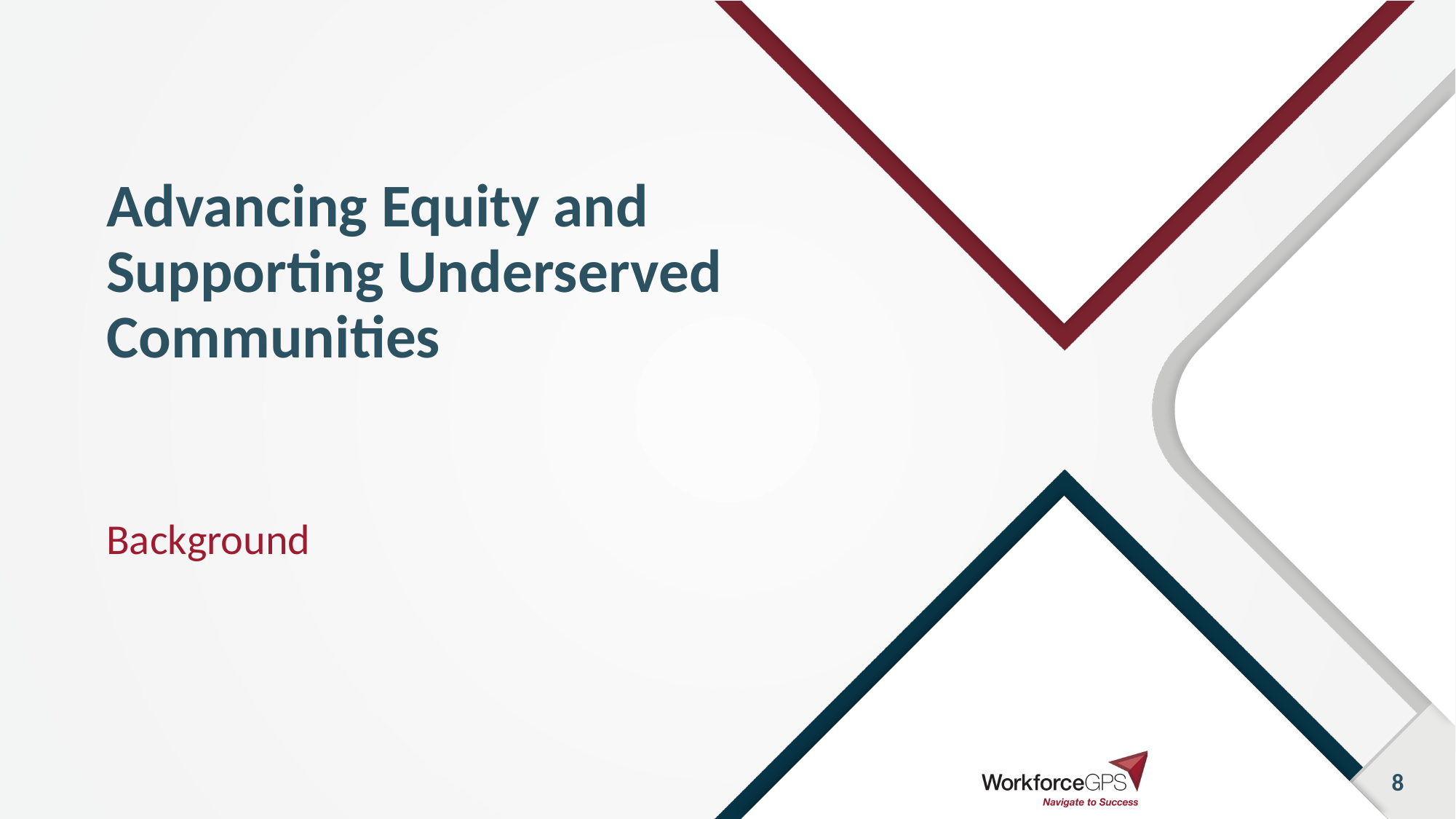

# Advancing Equity and Supporting Underserved Communities
Background
8